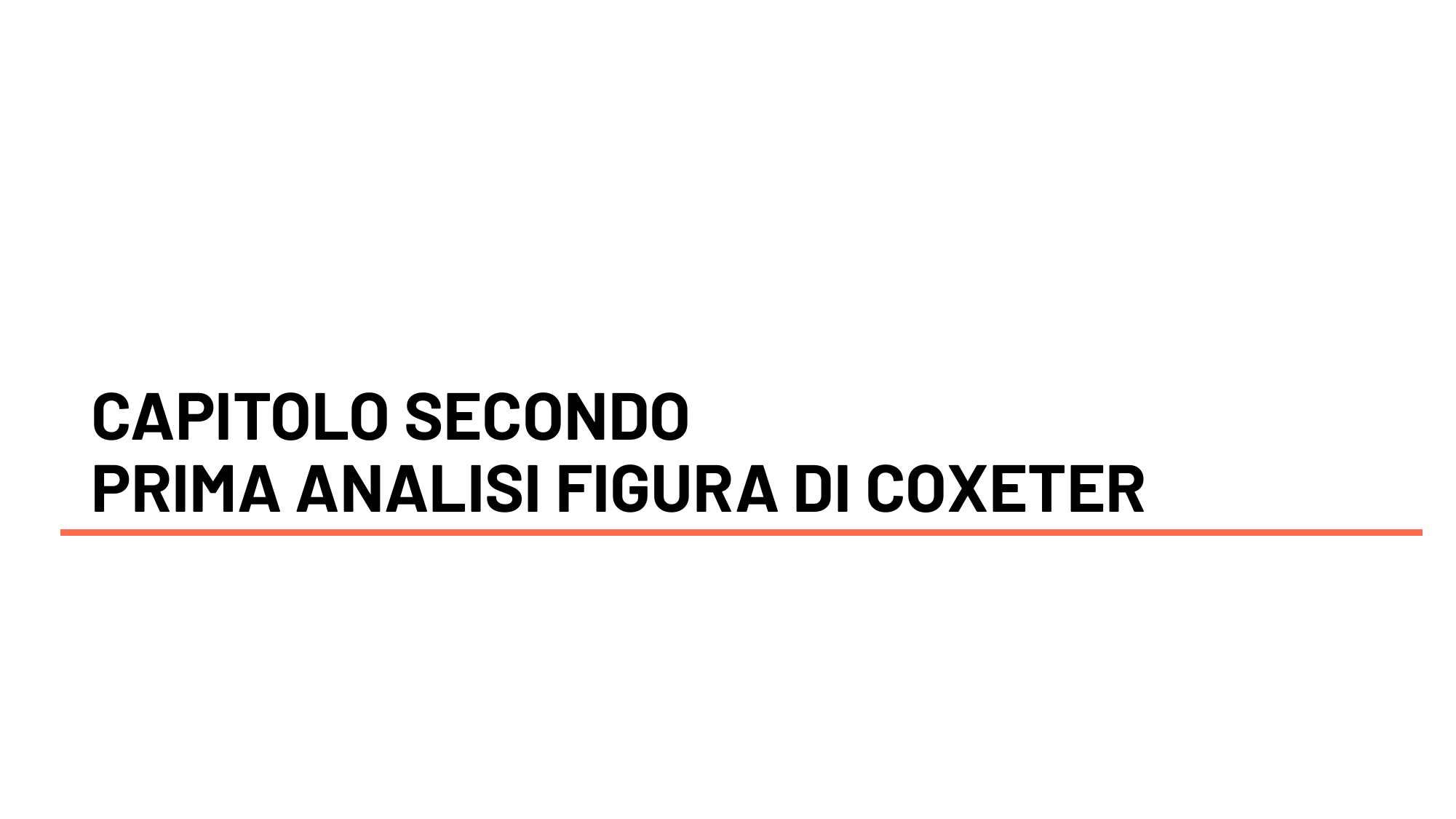

CAPITOLO SECONDO
PRIMA ANALISI FIGURA DI COXETER